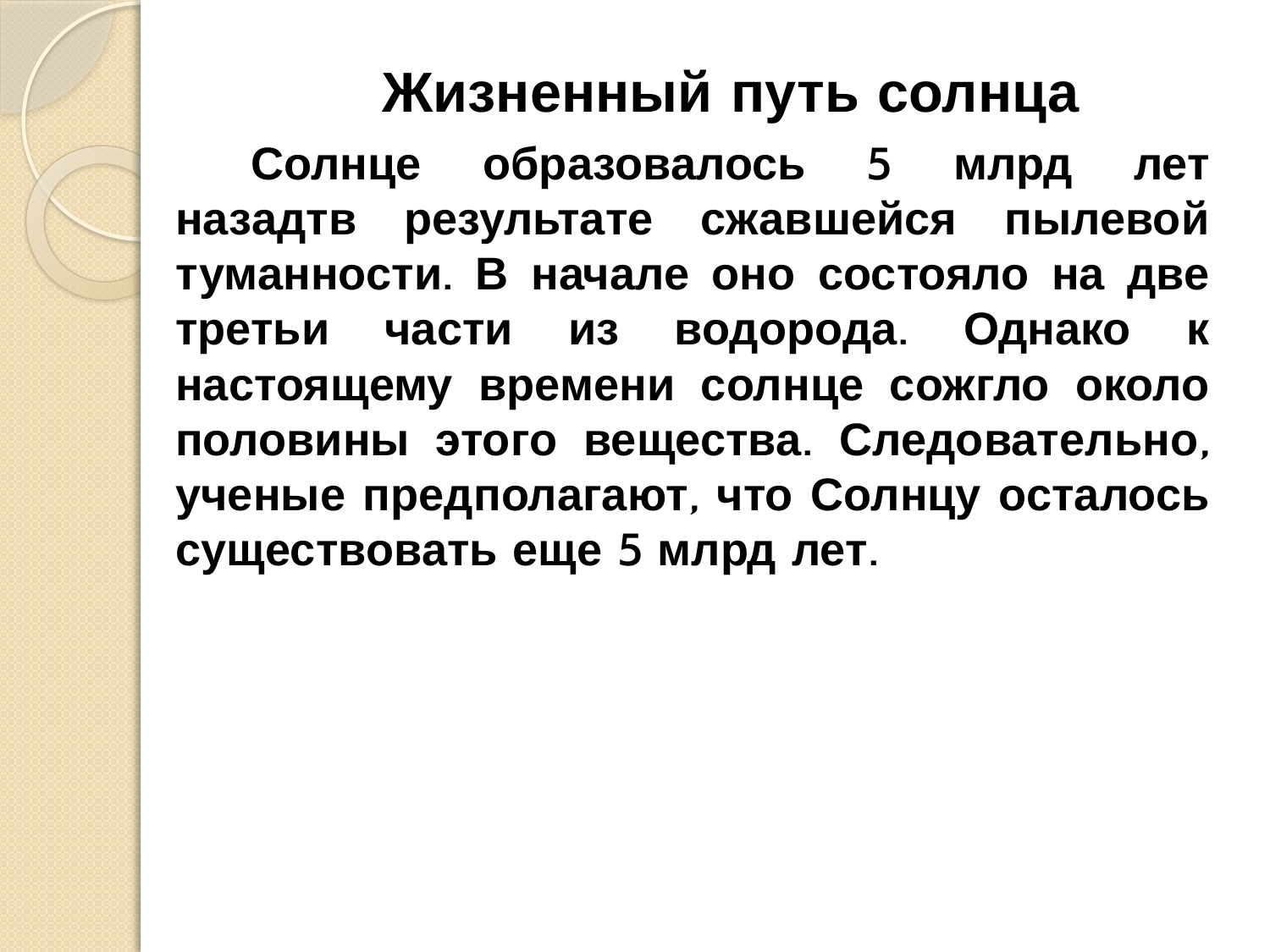

Жизненный путь солнца
Солнце образовалось 5 млрд лет назадтв результате сжавшейся пылевой туманности. В начале оно состояло на две третьи части из водорода. Однако к настоящему времени солнце сожгло около половины этого вещества. Следовательно, ученые предполагают, что Солнцу осталось существовать еще 5 млрд лет.